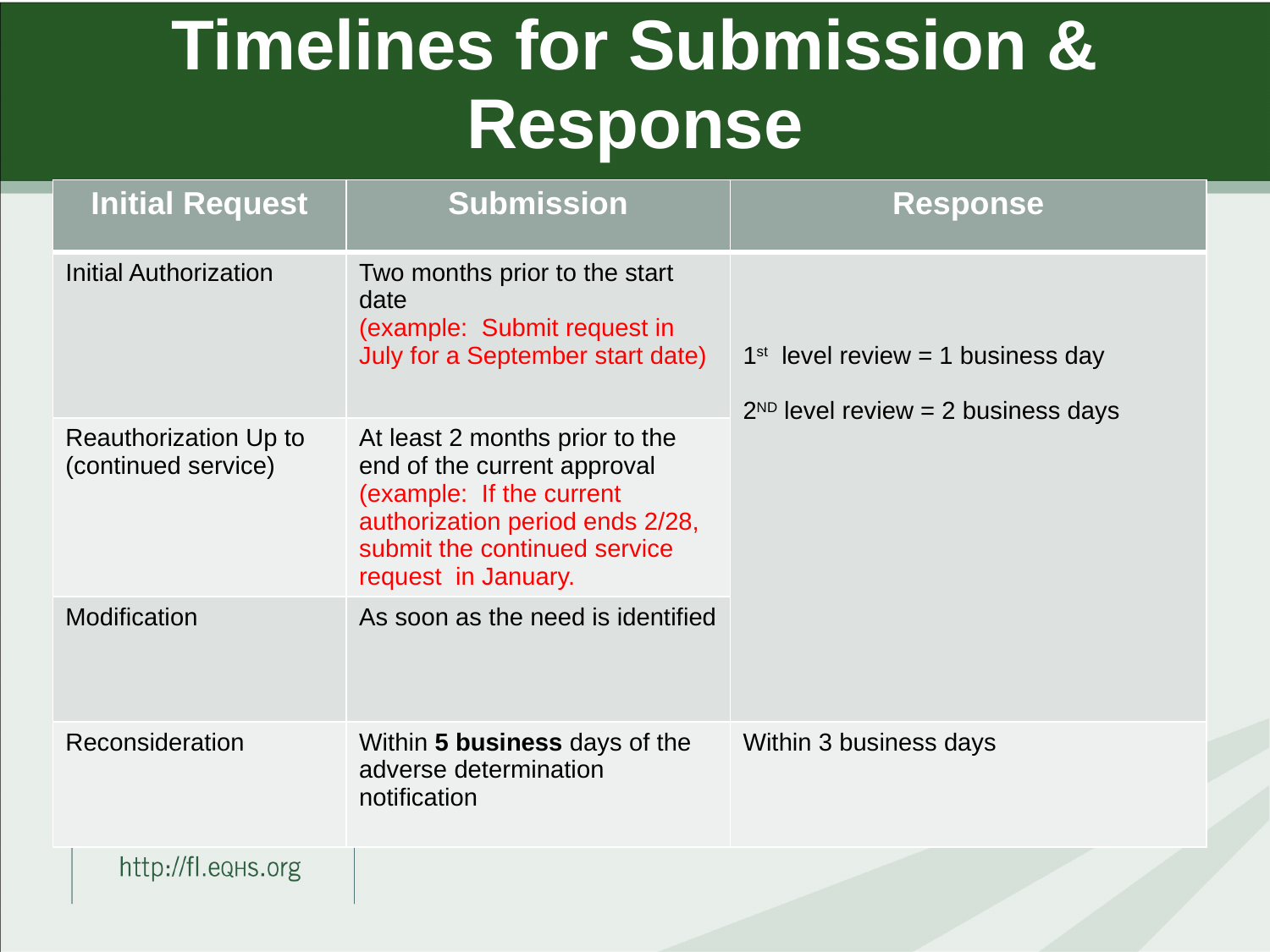

# Timelines for Submission & Response
| Initial Request | Submission | Response |
| --- | --- | --- |
| Initial Authorization | Two months prior to the start date (example: Submit request in July for a September start date) | 1st level review = 1 business day 2ND level review = 2 business days |
| Reauthorization Up to (continued service) | At least 2 months prior to the end of the current approval (example: If the current authorization period ends 2/28, submit the continued service request in January. |  |
| Modification | As soon as the need is identified |  |
| Reconsideration | Within 5 business days of the adverse determination notification | Within 3 business days |